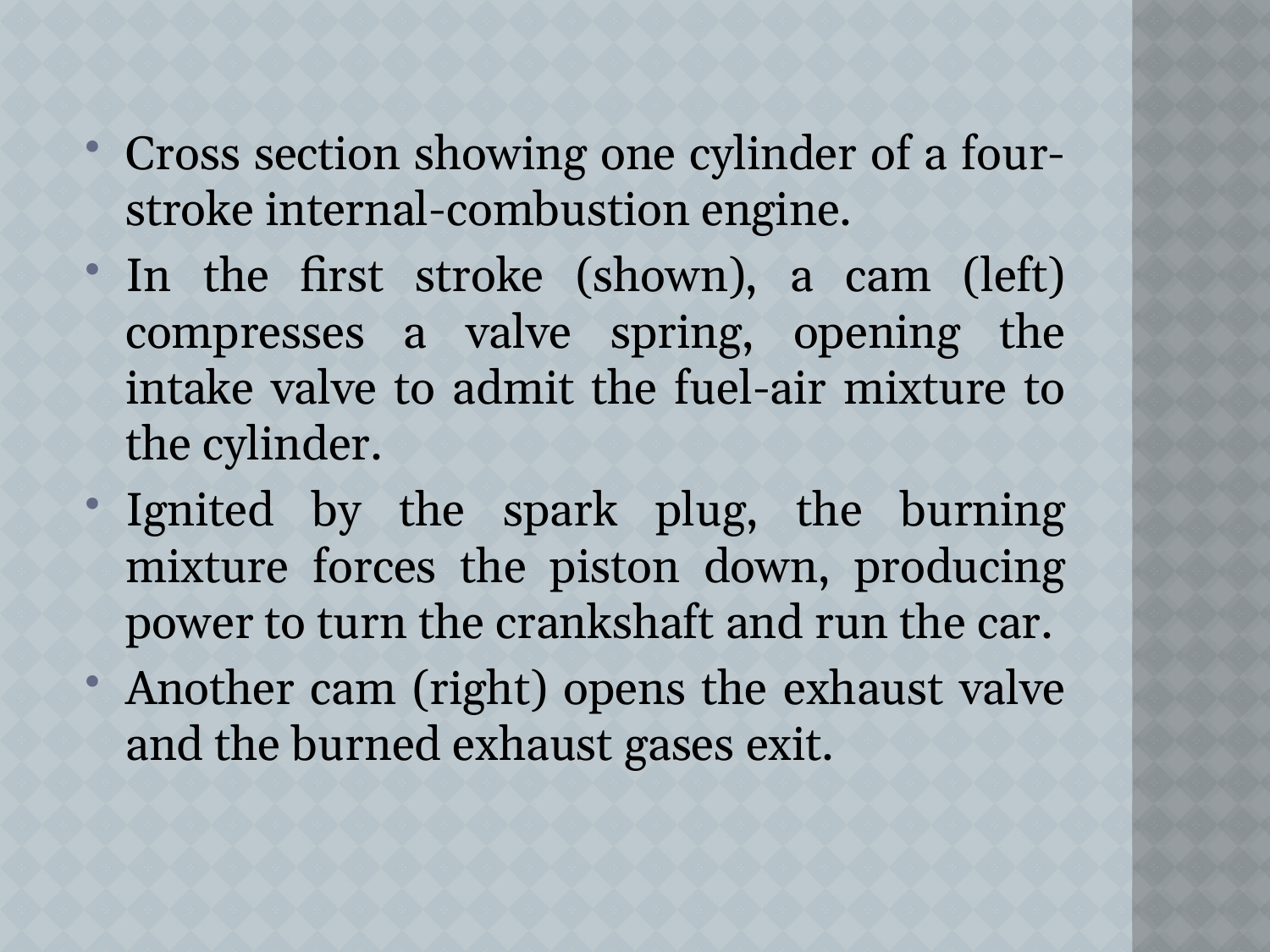

Cross section showing one cylinder of a four-stroke internal-combustion engine.
In the first stroke (shown), a cam (left) compresses a valve spring, opening the intake valve to admit the fuel-air mixture to the cylinder.
Ignited by the spark plug, the burning mixture forces the piston down, producing power to turn the crankshaft and run the car.
Another cam (right) opens the exhaust valve and the burned exhaust gases exit.